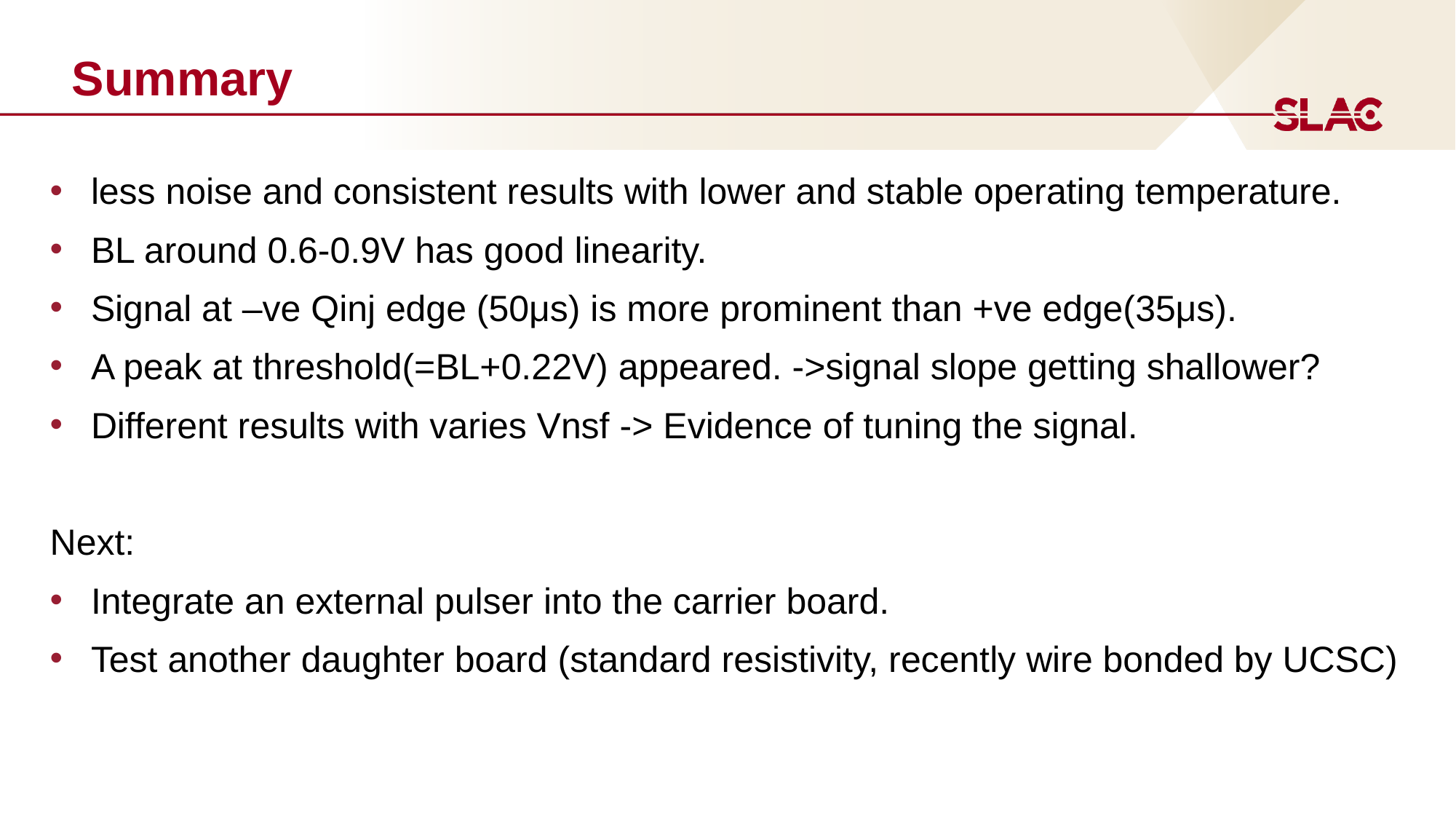

# Summary
less noise and consistent results with lower and stable operating temperature.
BL around 0.6-0.9V has good linearity.
Signal at –ve Qinj edge (50μs) is more prominent than +ve edge(35μs).
A peak at threshold(=BL+0.22V) appeared. ->signal slope getting shallower?
Different results with varies Vnsf -> Evidence of tuning the signal.

Next:
Integrate an external pulser into the carrier board.
Test another daughter board (standard resistivity, recently wire bonded by UCSC)